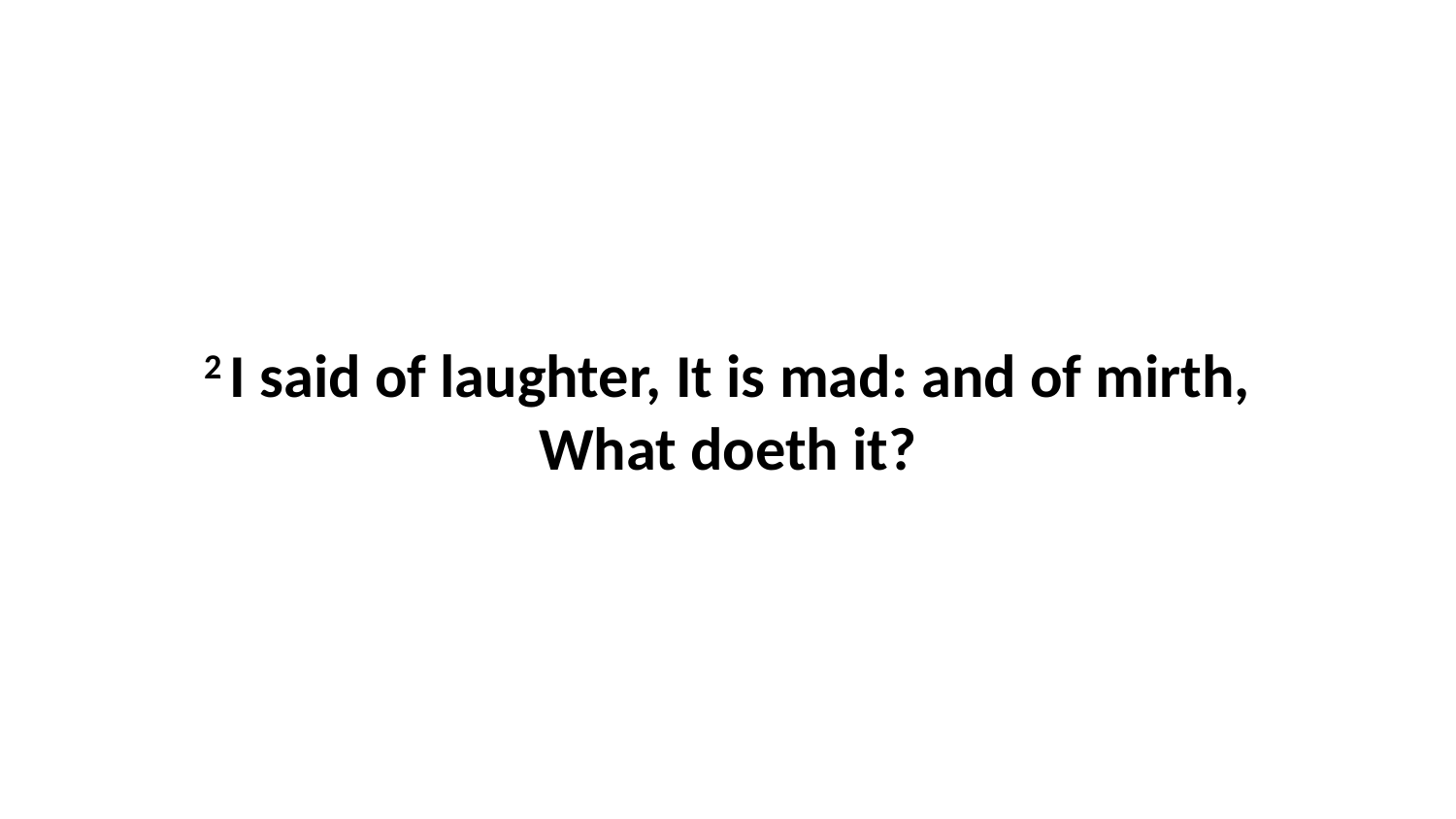

2 I said of laughter, It is mad: and of mirth, What doeth it?